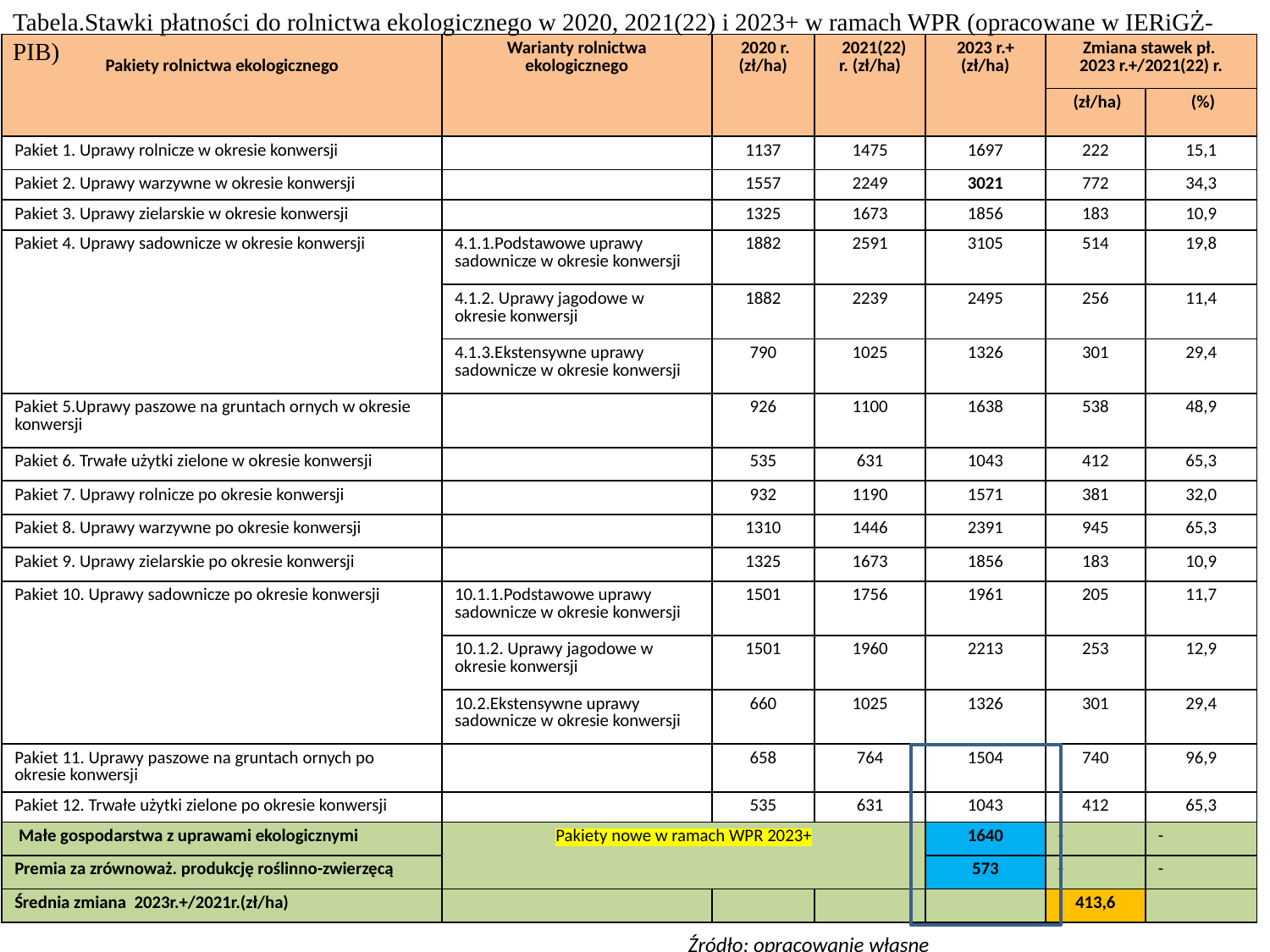

Tabela.Stawki płatności do rolnictwa ekologicznego w 2020, 2021(22) i 2023+ w ramach WPR (opracowane w IERiGŻ-PIB)
| Pakiety rolnictwa ekologicznego | Warianty rolnictwa ekologicznego | 2020 r. (zł/ha) | 2021(22) r. (zł/ha) | 2023 r.+ (zł/ha) | Zmiana stawek pł. 2023 r.+/2021(22) r. |  |
| --- | --- | --- | --- | --- | --- | --- |
|  |  |  |  |  | (zł/ha) | (%) |
| Pakiet 1. Uprawy rolnicze w okresie konwersji |  | 1137 | 1475 | 1697 | 222 | 15,1 |
| Pakiet 2. Uprawy warzywne w okresie konwersji |  | 1557 | 2249 | 3021 | 772 | 34,3 |
| Pakiet 3. Uprawy zielarskie w okresie konwersji |  | 1325 | 1673 | 1856 | 183 | 10,9 |
| Pakiet 4. Uprawy sadownicze w okresie konwersji | 4.1.1.Podstawowe uprawy sadownicze w okresie konwersji | 1882 | 2591 | 3105 | 514 | 19,8 |
|  | 4.1.2. Uprawy jagodowe w okresie konwersji | 1882 | 2239 | 2495 | 256 | 11,4 |
|  | 4.1.3.Ekstensywne uprawy sadownicze w okresie konwersji | 790 | 1025 | 1326 | 301 | 29,4 |
| Pakiet 5.Uprawy paszowe na gruntach ornych w okresie konwersji |  | 926 | 1100 | 1638 | 538 | 48,9 |
| Pakiet 6. Trwałe użytki zielone w okresie konwersji |  | 535 | 631 | 1043 | 412 | 65,3 |
| Pakiet 7. Uprawy rolnicze po okresie konwersji |  | 932 | 1190 | 1571 | 381 | 32,0 |
| Pakiet 8. Uprawy warzywne po okresie konwersji |  | 1310 | 1446 | 2391 | 945 | 65,3 |
| Pakiet 9. Uprawy zielarskie po okresie konwersji |  | 1325 | 1673 | 1856 | 183 | 10,9 |
| Pakiet 10. Uprawy sadownicze po okresie konwersji | 10.1.1.Podstawowe uprawy sadownicze w okresie konwersji | 1501 | 1756 | 1961 | 205 | 11,7 |
|  | 10.1.2. Uprawy jagodowe w okresie konwersji | 1501 | 1960 | 2213 | 253 | 12,9 |
|  | 10.2.Ekstensywne uprawy sadownicze w okresie konwersji | 660 | 1025 | 1326 | 301 | 29,4 |
| Pakiet 11. Uprawy paszowe na gruntach ornych po okresie konwersji |  | 658 | 764 | 1504 | 740 | 96,9 |
| Pakiet 12. Trwałe użytki zielone po okresie konwersji |  | 535 | 631 | 1043 | 412 | 65,3 |
| Małe gospodarstwa z uprawami ekologicznymi | Pakiety nowe w ramach WPR 2023+ | - | - | 1640 | - | - |
| Premia za zrównoważ. produkcję roślinno-zwierzęcą |  | - | - | 573 | - | - |
| Średnia zmiana 2023r.+/2021r.(zł/ha) |  |  |  |  | 413,6 |  |

Źródło; opracowanie własne